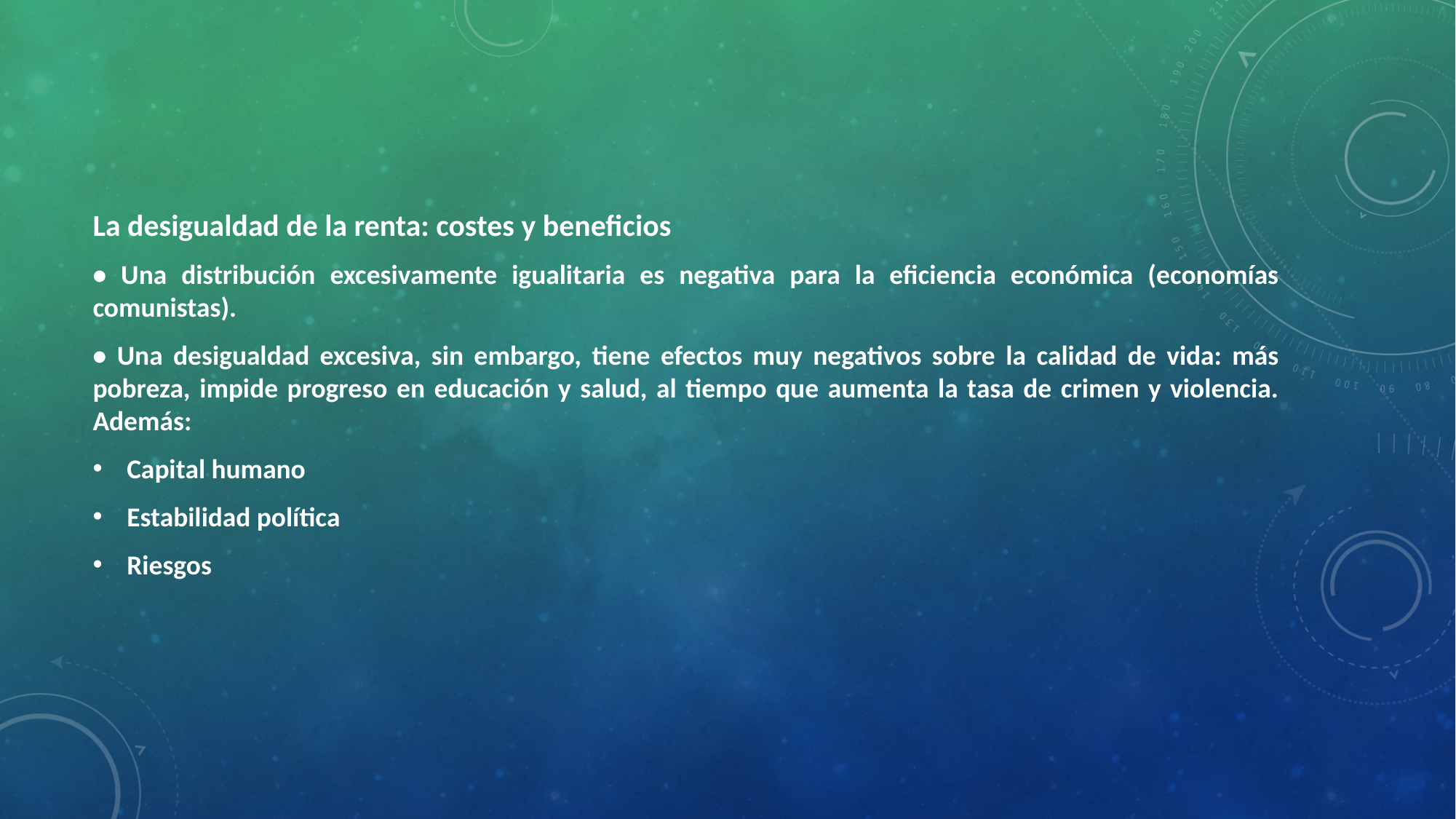

La desigualdad de la renta: costes y beneficios
• Una distribución excesivamente igualitaria es negativa para la eficiencia económica (economías comunistas).
• Una desigualdad excesiva, sin embargo, tiene efectos muy negativos sobre la calidad de vida: más pobreza, impide progreso en educación y salud, al tiempo que aumenta la tasa de crimen y violencia. Además:
Capital humano
Estabilidad política
Riesgos